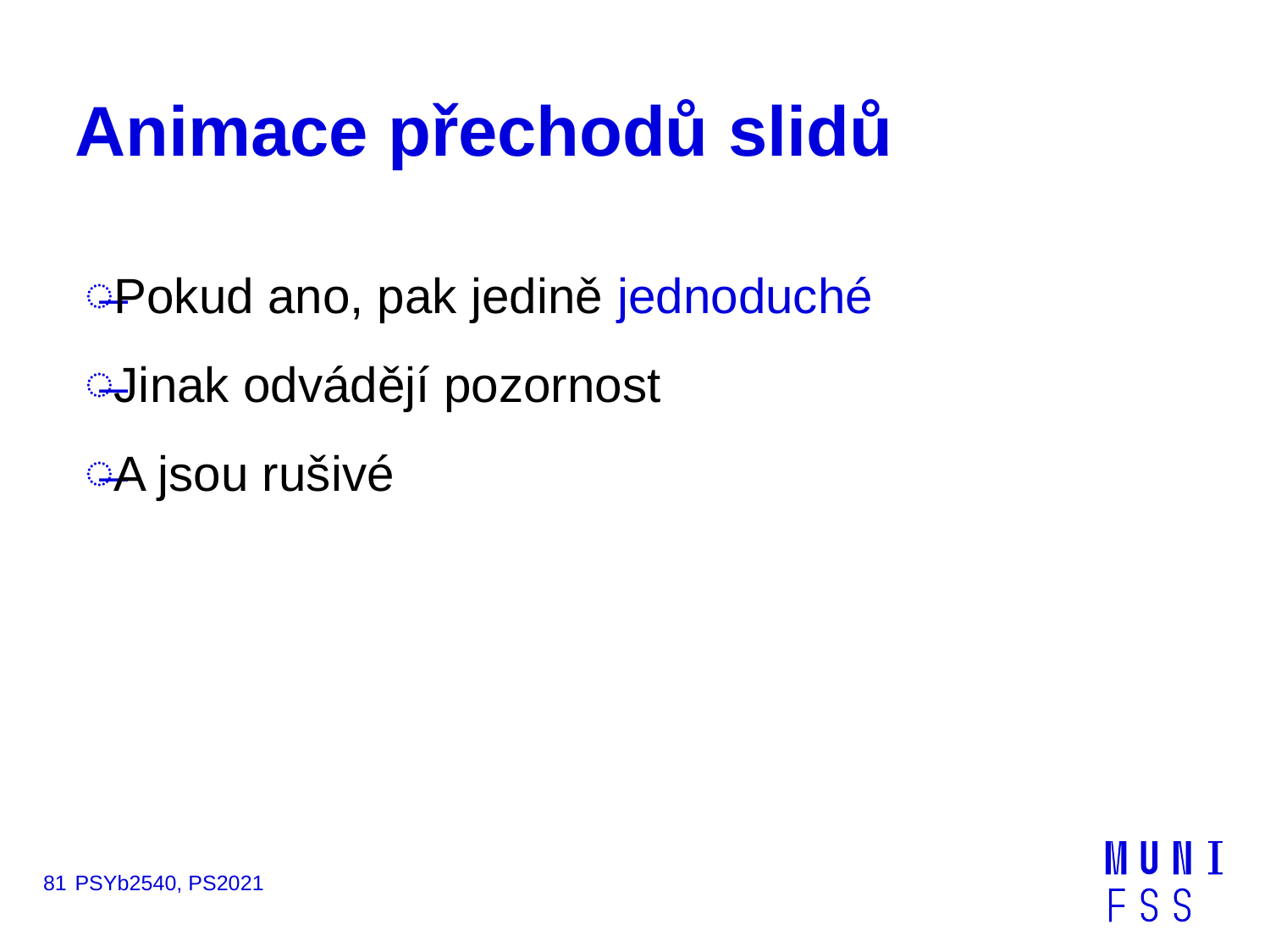

# Animace přechodů slidů
Pokud ano, pak jedině jednoduché
Jinak odvádějí pozornost
A jsou rušivé
81
PSYb2540, PS2021